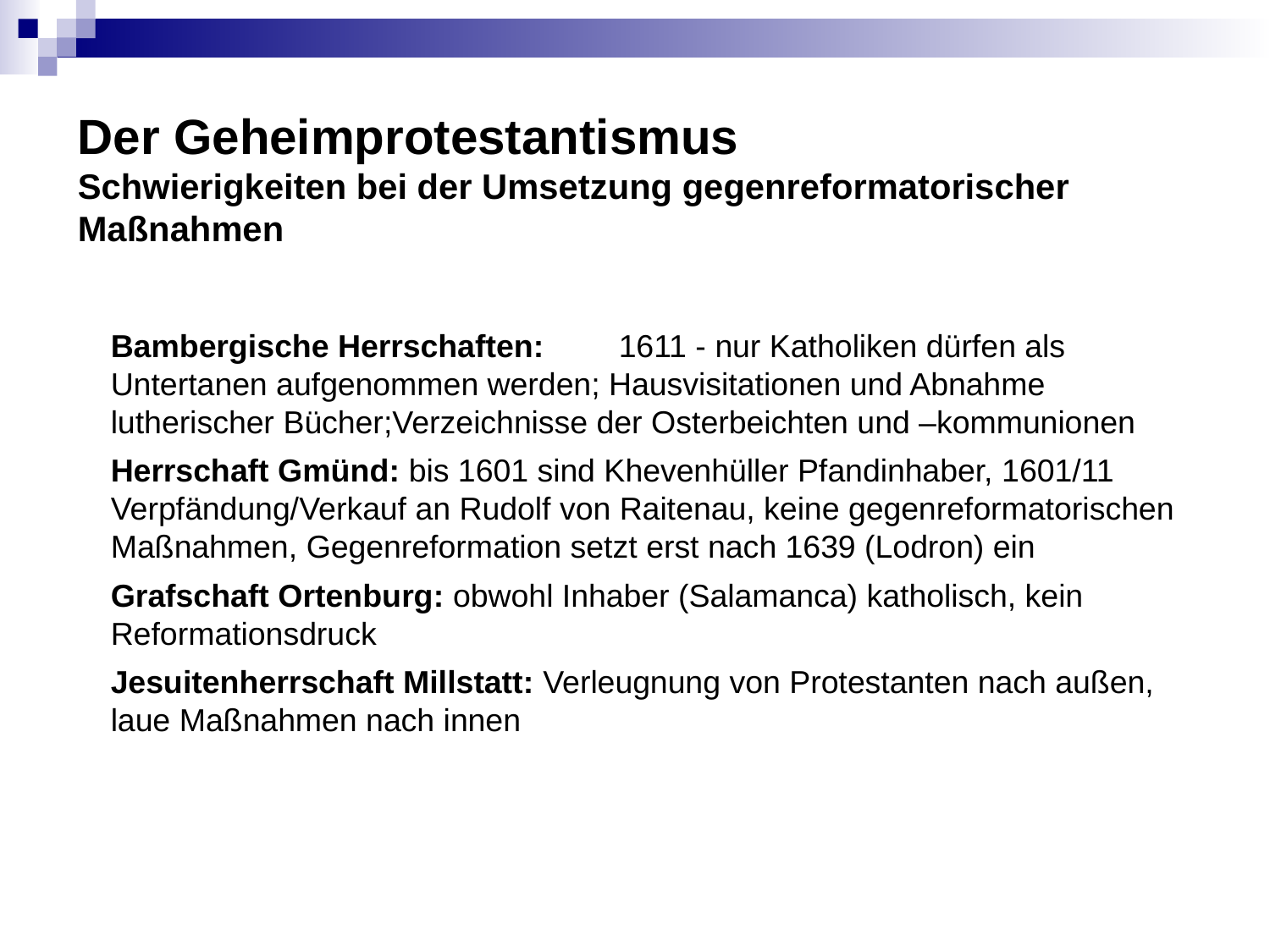

# Der Geheimprotestantismus Schwierigkeiten bei der Umsetzung gegenreformatorischer Maßnahmen
Bambergische Herrschaften:	1611 - nur Katholiken dürfen als Untertanen aufgenommen werden; Hausvisitationen und Abnahme lutherischer Bücher;Verzeichnisse der Osterbeichten und –kommunionen
Herrschaft Gmünd: bis 1601 sind Khevenhüller Pfandinhaber, 1601/11 Verpfändung/Verkauf an Rudolf von Raitenau, keine gegenreformatorischen Maßnahmen, Gegenreformation setzt erst nach 1639 (Lodron) ein
Grafschaft Ortenburg: obwohl Inhaber (Salamanca) katholisch, kein Reformationsdruck
Jesuitenherrschaft Millstatt: Verleugnung von Protestanten nach außen, laue Maßnahmen nach innen